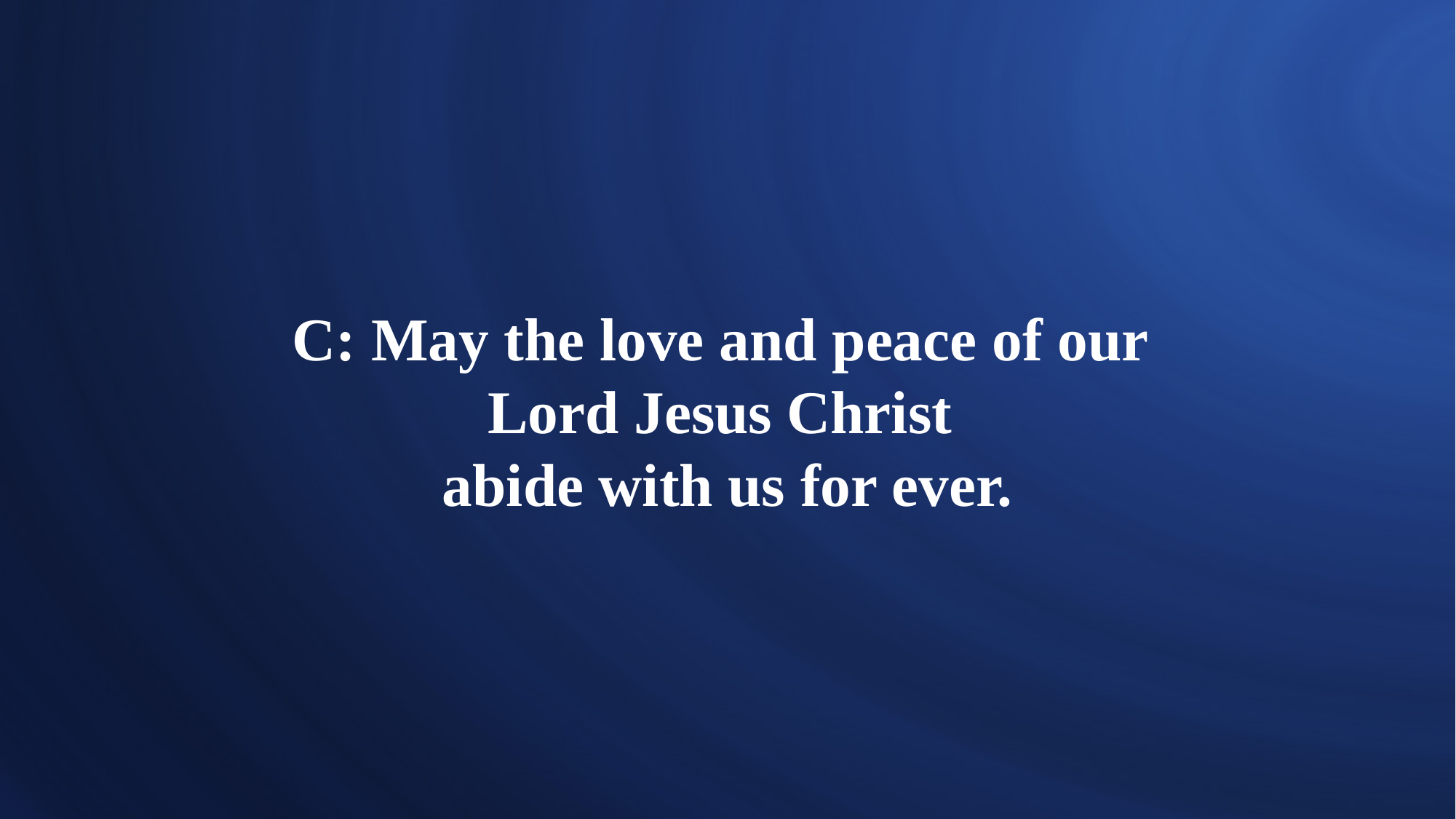

# C: May the love and peace of our Lord Jesus Christ abide with us for ever.